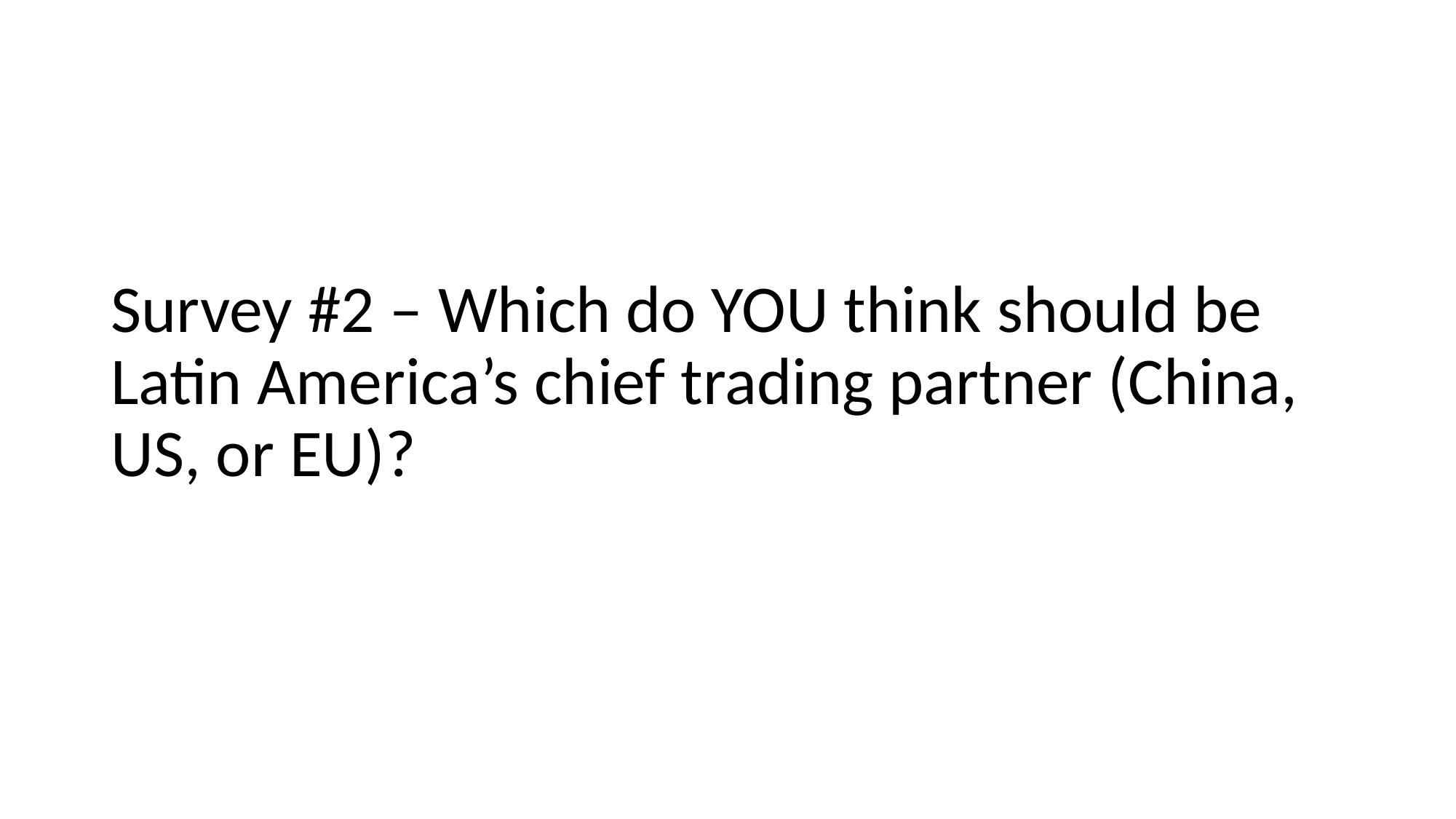

# Survey #2 – Which do YOU think should be Latin America’s chief trading partner (China, US, or EU)?